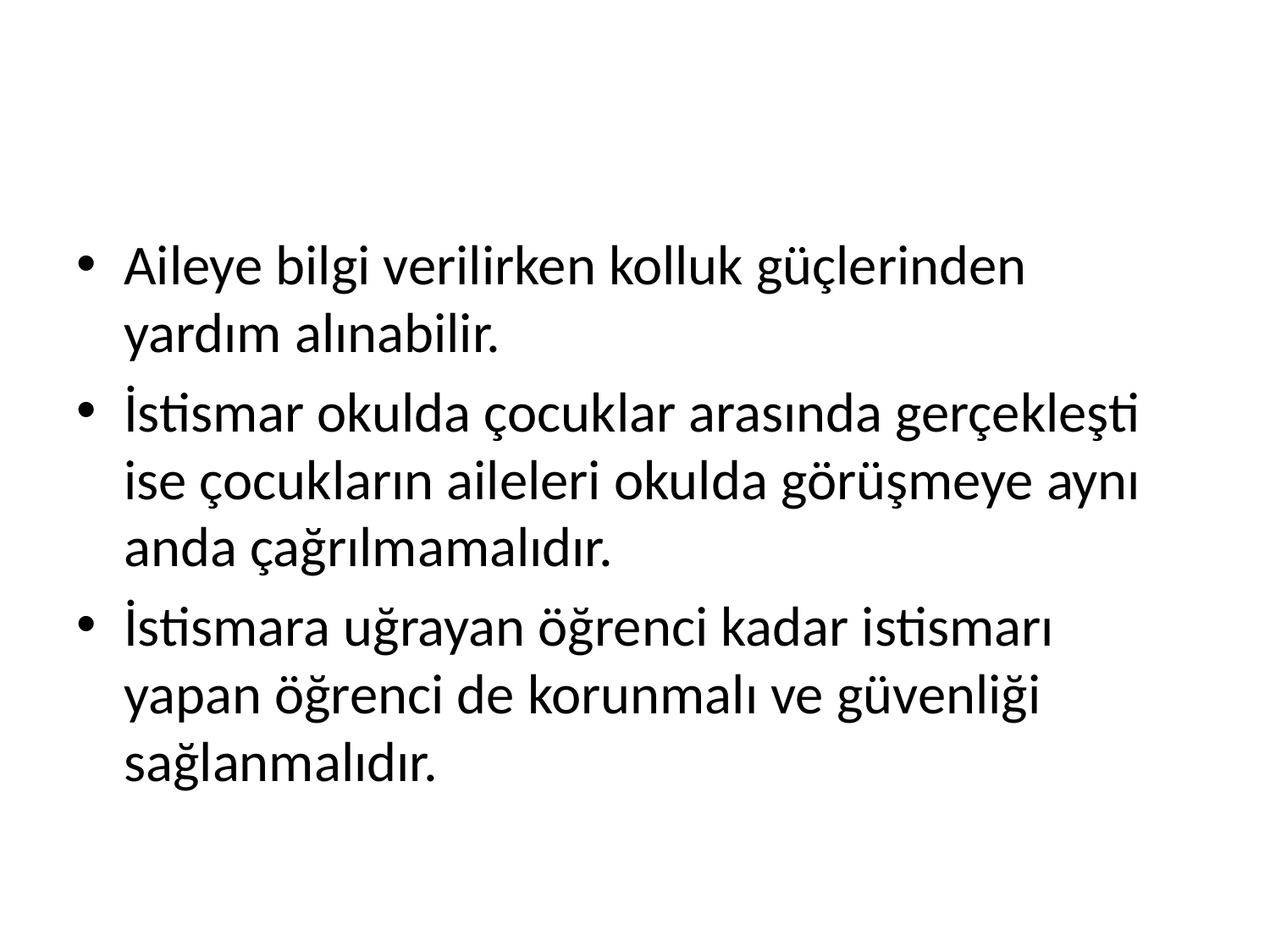

#
Aileye bilgi verilirken kolluk güçlerinden yardım alınabilir.
İstismar okulda çocuklar arasında gerçekleşti ise çocukların aileleri okulda görüşmeye aynı anda çağrılmamalıdır.
İstismara uğrayan öğrenci kadar istismarı yapan öğrenci de korunmalı ve güvenliği sağlanmalıdır.